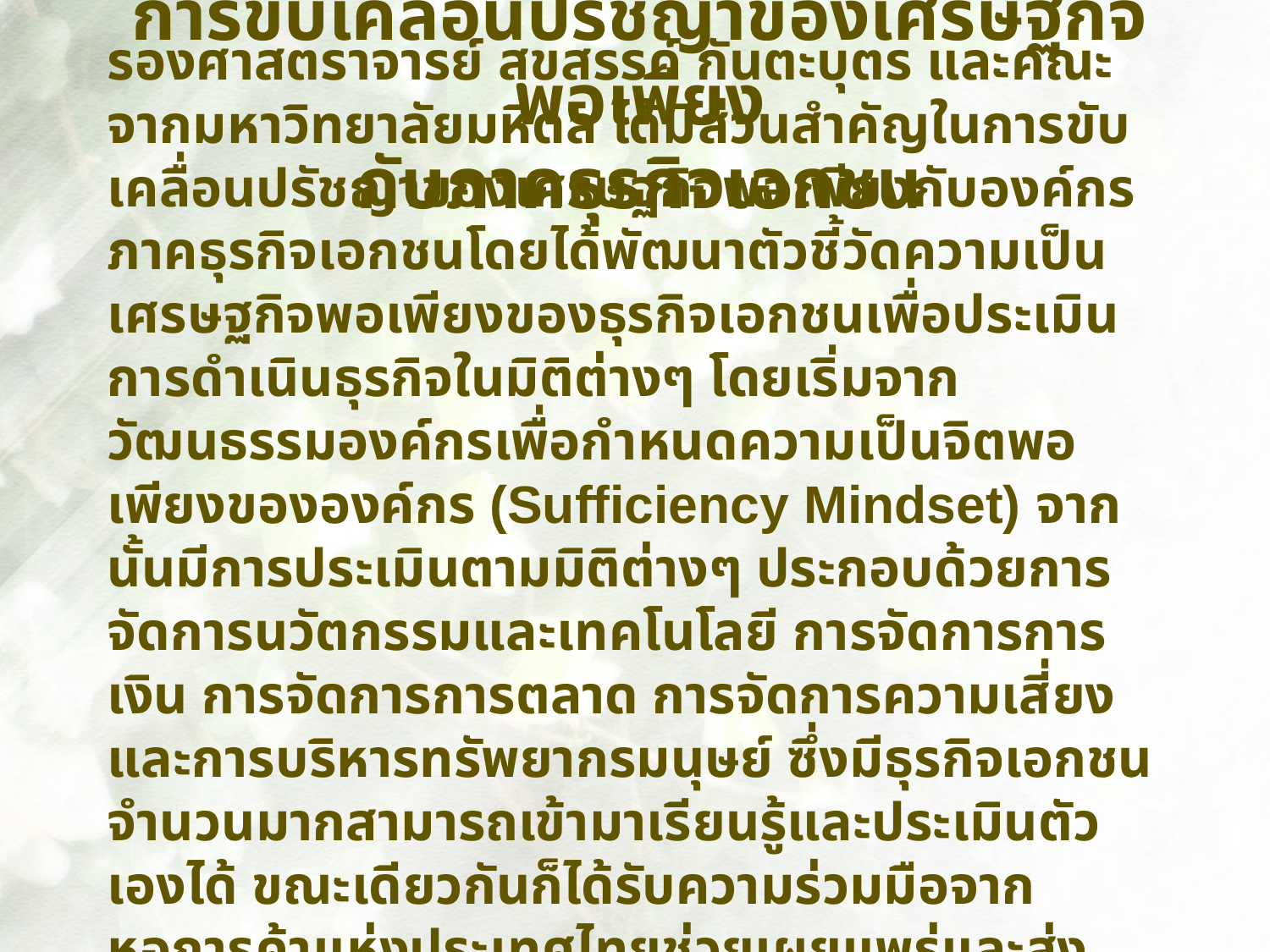

การขับเคลื่อนปรัชญาของเศรษฐกิจพอเพียง
กับภาคธุรกิจเอกชน
รองศาสตราจารย์ สุขสรรค์ กันตะบุตร และคณะ จากมหาวิทยาลัยมหิดล ได้มีส่วนสำคัญในการขับเคลื่อนปรัชญาของเศรษฐกิจพอเพียงกับองค์กรภาคธุรกิจเอกชนโดยได้พัฒนาตัวชี้วัดความเป็นเศรษฐกิจพอเพียงของธุรกิจเอกชนเพื่อประเมินการดำเนินธุรกิจในมิติต่างๆ โดยเริ่มจากวัฒนธรรมองค์กรเพื่อกำหนดความเป็นจิตพอเพียงขององค์กร (Sufficiency Mindset) จากนั้นมีการประเมินตามมิติต่างๆ ประกอบด้วยการจัดการนวัตกรรมและเทคโนโลยี การจัดการการเงิน การจัดการการตลาด การจัดการความเสี่ยง และการบริหารทรัพยากรมนุษย์ ซึ่งมีธุรกิจเอกชนจำนวนมากสามารถเข้ามาเรียนรู้และประเมินตัวเองได้ ขณะเดียวกันก็ได้รับความร่วมมือจากหอการค้าแห่งประเทศไทยช่วยเผยแพร่และส่งเสริมให้สมาชิกทั่วประเทศนำไปขับเคลื่อนธุรกิจของตนทั่วประเทศ